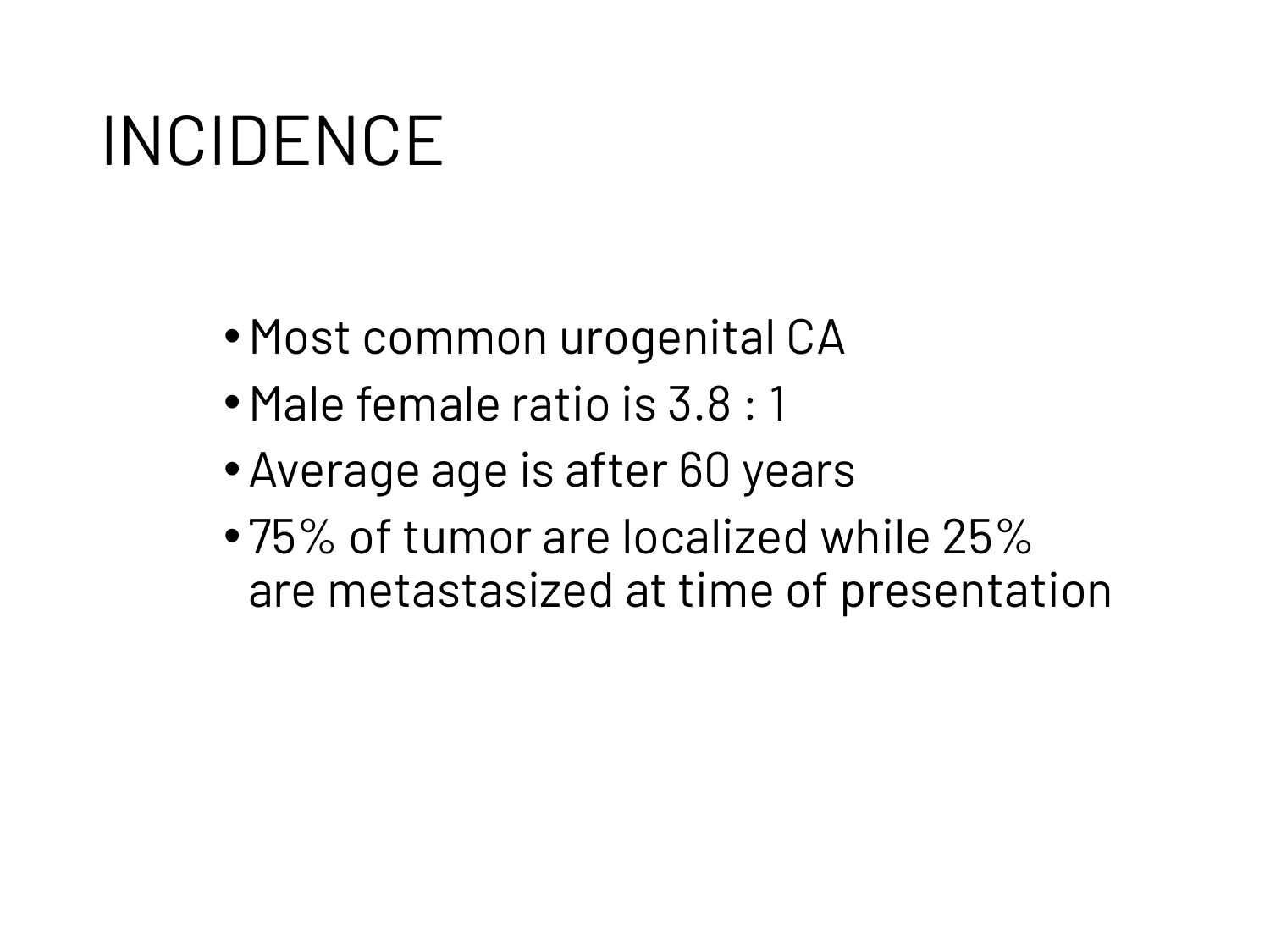

# INCIDENCE

Most common urogenital CA
Male female ratio is 3.8 : 1
Average age is after 60 years
75% of tumor are localized while 25% are metastasized at time of presentation